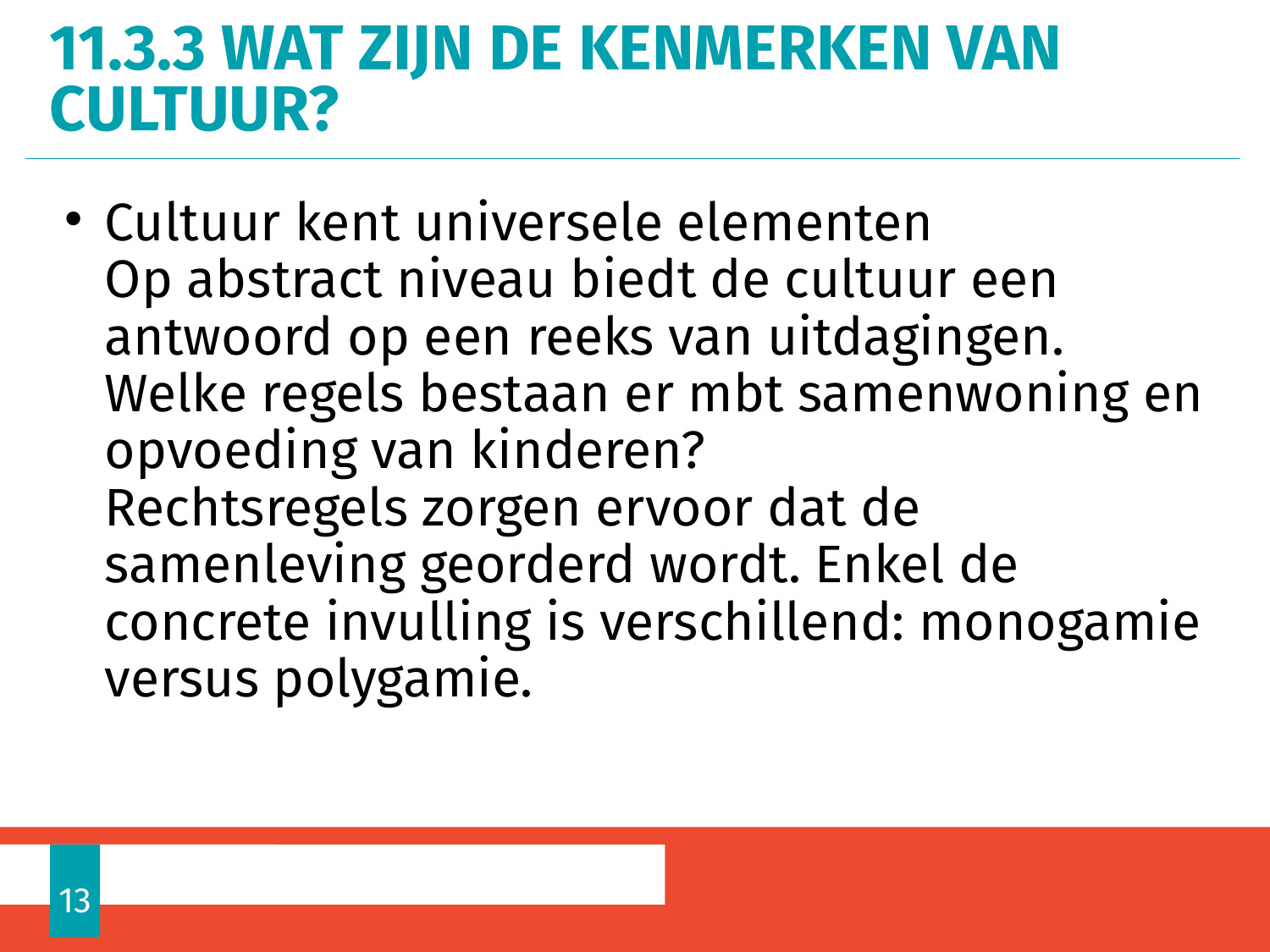

# 11.3.3 WAT zijn de kenmerken van cultuur?
Cultuur kent universele elementen
Op abstract niveau biedt de cultuur een antwoord op een reeks van uitdagingen.
Welke regels bestaan er mbt samenwoning en opvoeding van kinderen?
Rechtsregels zorgen ervoor dat de samenleving georderd wordt. Enkel de concrete invulling is verschillend: monogamie versus polygamie.
13